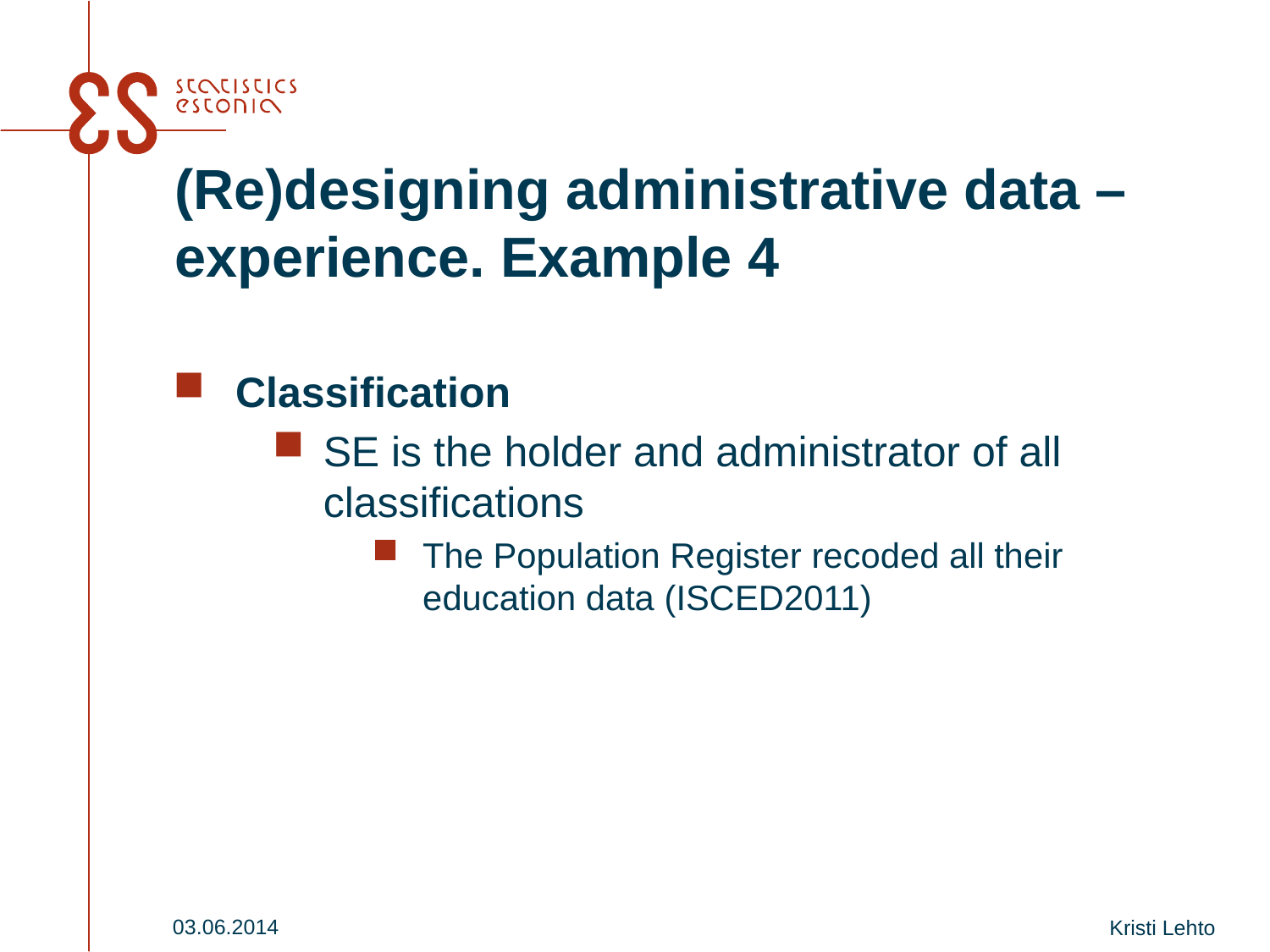

# (Re)designing administrative data – experience. Example 4

 Classification
SE is the holder and administrator of all classifications
The Population Register recoded all their education data (ISCED2011)
03.06.2014
Kristi Lehto